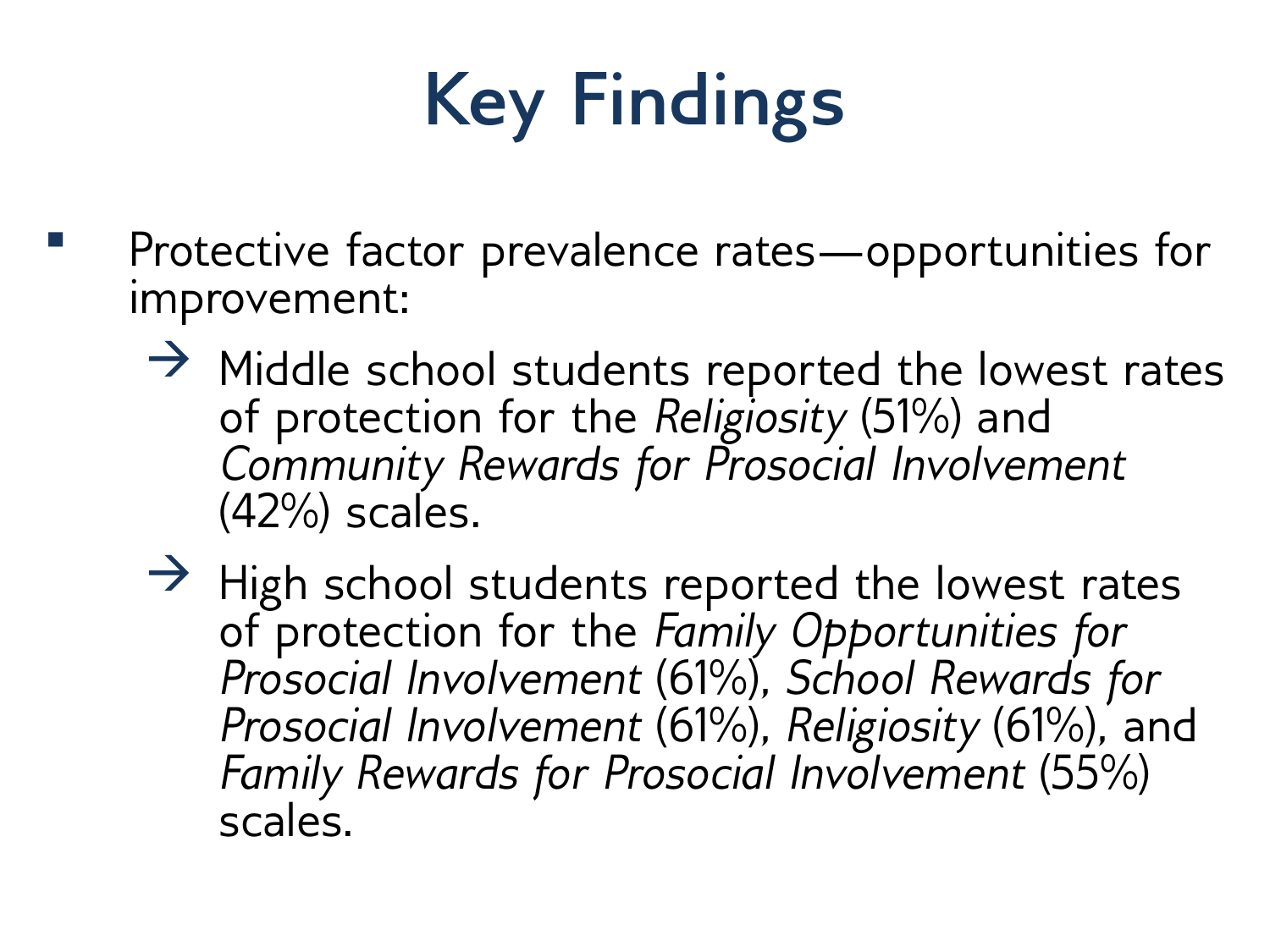

Key Findings
Protective factor prevalence rates—opportunities for improvement:
Middle school students reported the lowest rates of protection for the Religiosity (51%) and Community Rewards for Prosocial Involvement (42%) scales.
High school students reported the lowest rates of protection for the Family Opportunities for Prosocial Involvement (61%), School Rewards for Prosocial Involvement (61%), Religiosity (61%), and Family Rewards for Prosocial Involvement (55%) scales.